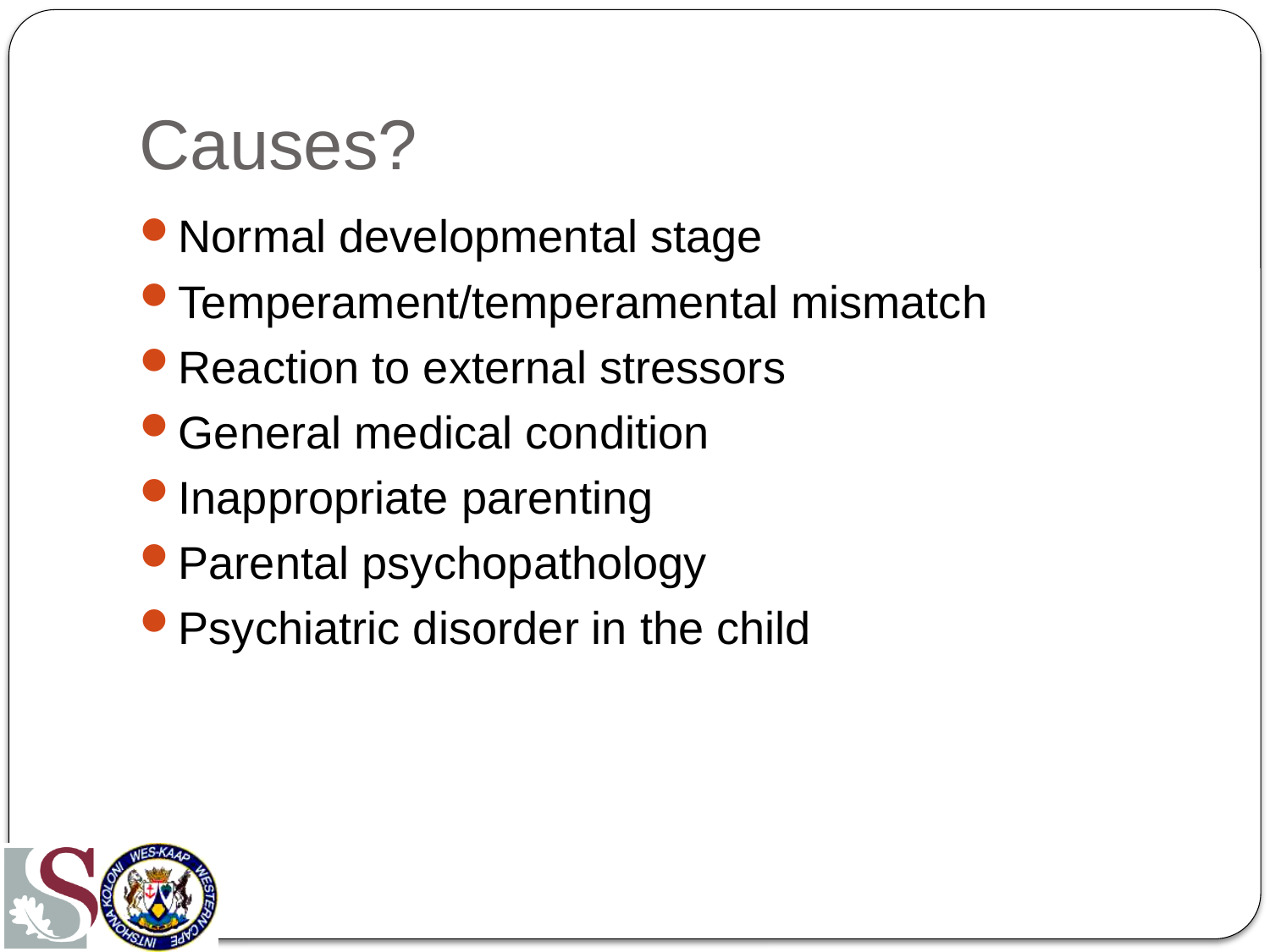

# Causes?
Normal developmental stage
Temperament/temperamental mismatch
Reaction to external stressors
General medical condition
Inappropriate parenting
Parental psychopathology
Psychiatric disorder in the child